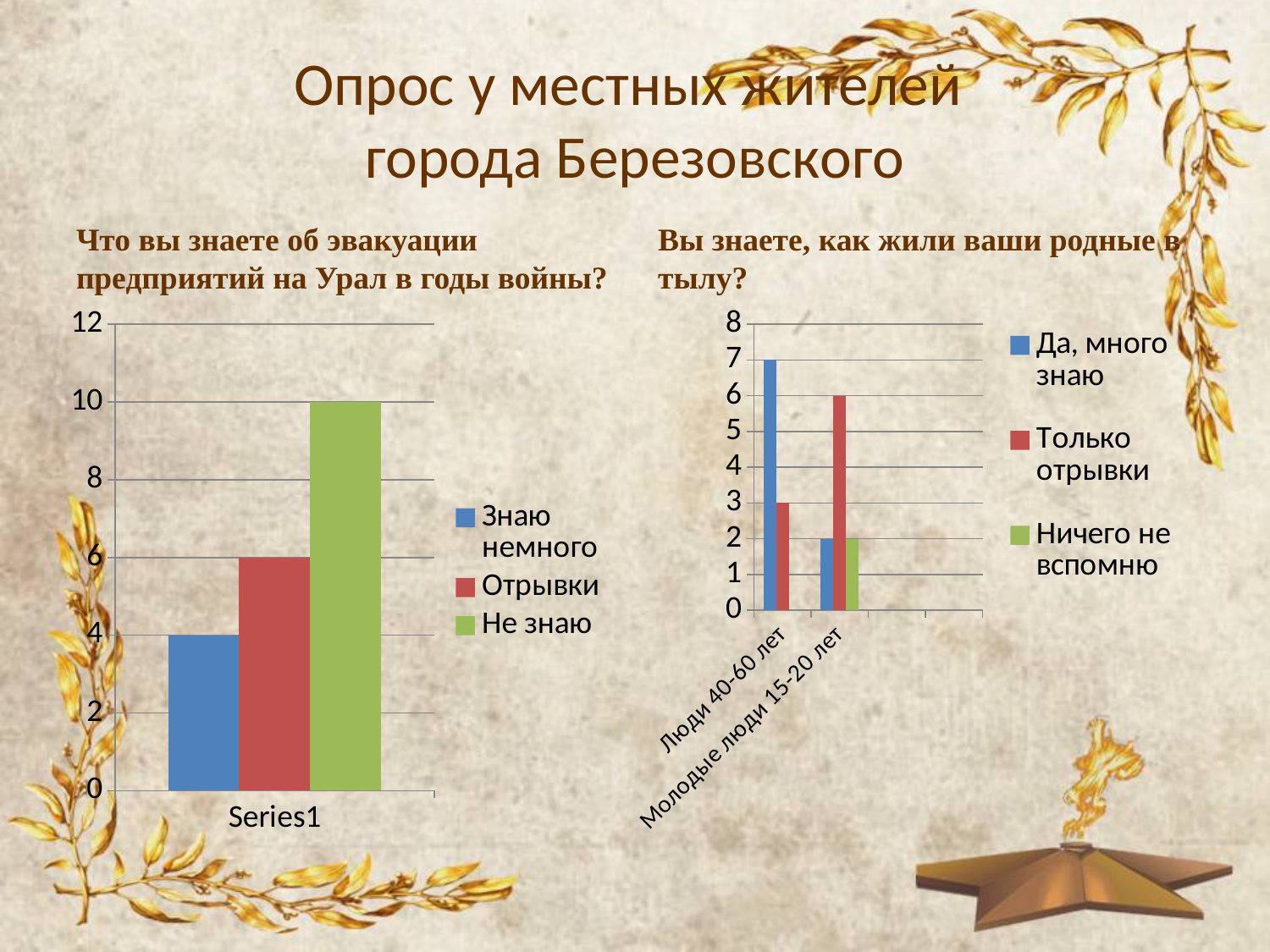

# Опрос у местных жителей города Березовского
Что вы знаете об эвакуации предприятий на Урал в годы войны?
Вы знаете, как жили ваши родные в тылу?

### Chart

| Category | Знаю немного | Отрывки | Не знаю |
|---|---|---|---|
|  | 4.0 | 6.0 | 10.0 |

### Chart

| Category | Да, много знаю | Только отрывки | Ничего не вспомню |
|---|---|---|---|
| Люди 40-60 лет | 7.0 | 3.0 | 0.0 |
| Молодые люди 15-20 лет | 2.0 | 6.0 | 2.0 |